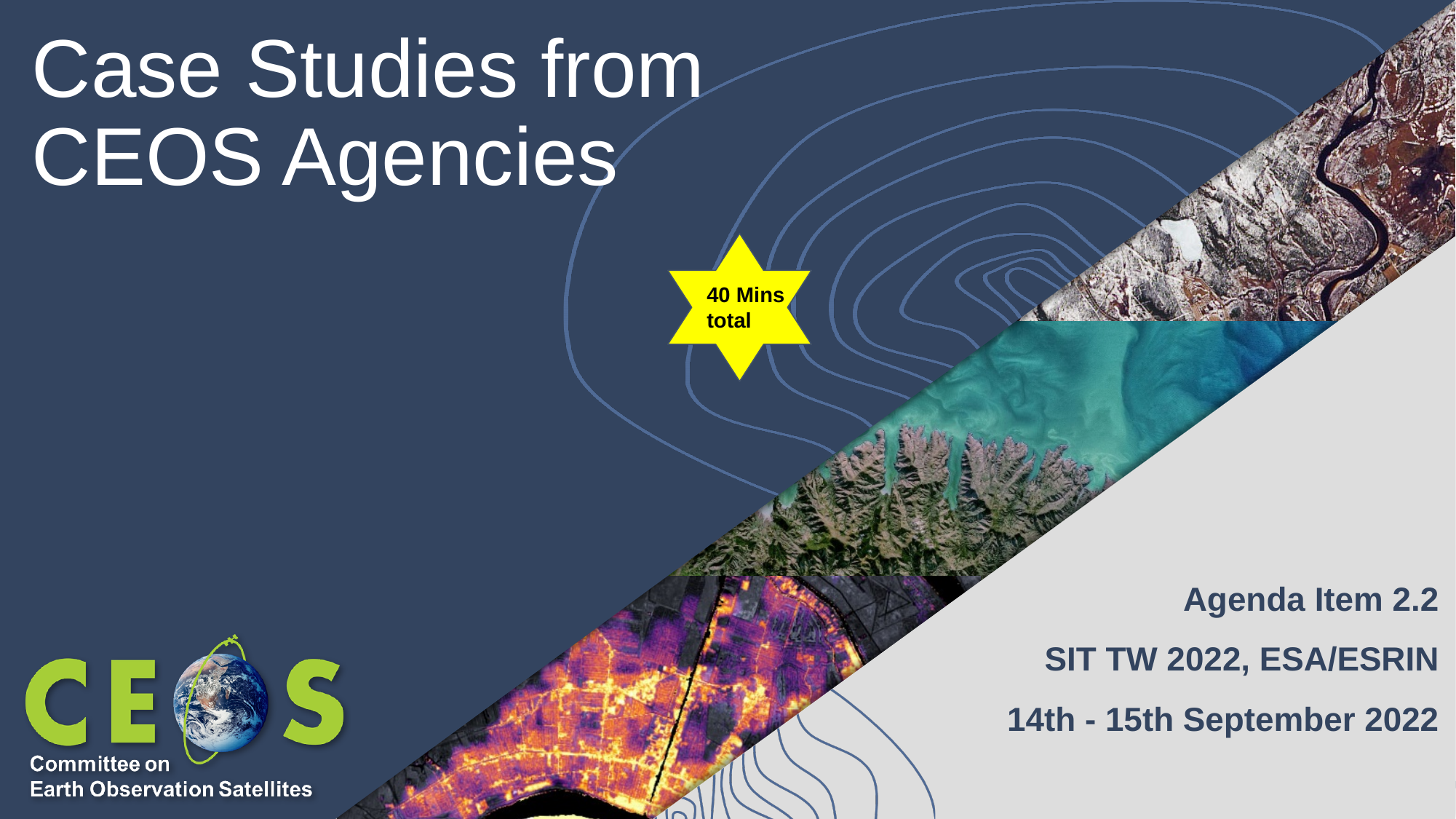

# Case Studies from CEOS Agencies

40 Mins
total

Agenda Item 2.2
SIT TW 2022, ESA/ESRIN
14th - 15th September 2022